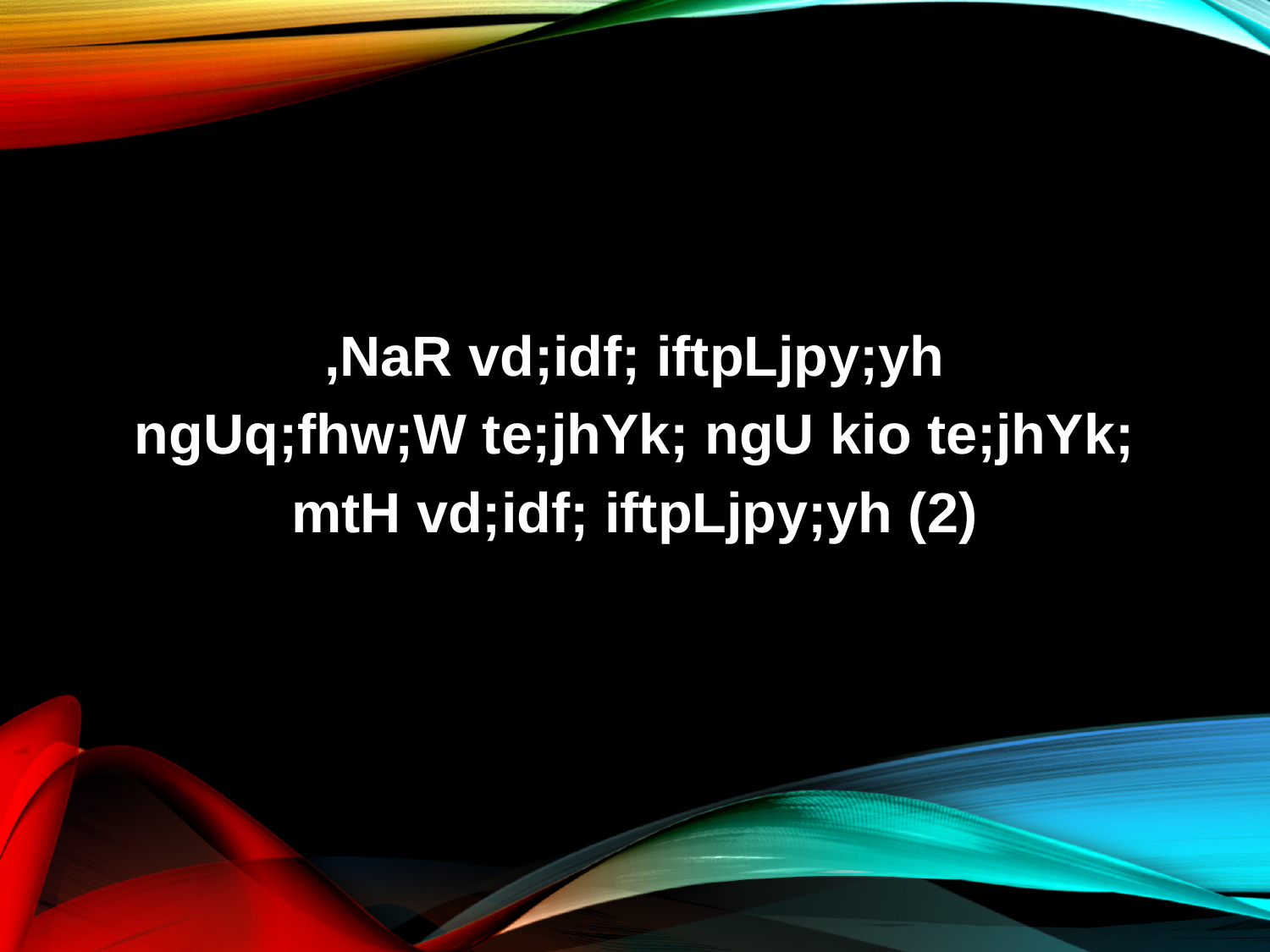

,NaR vd;idf; iftpLjpy;yh
ngUq;fhw;W te;jhYk; ngU kio te;jhYk;
mtH vd;idf; iftpLjpy;yh (2)